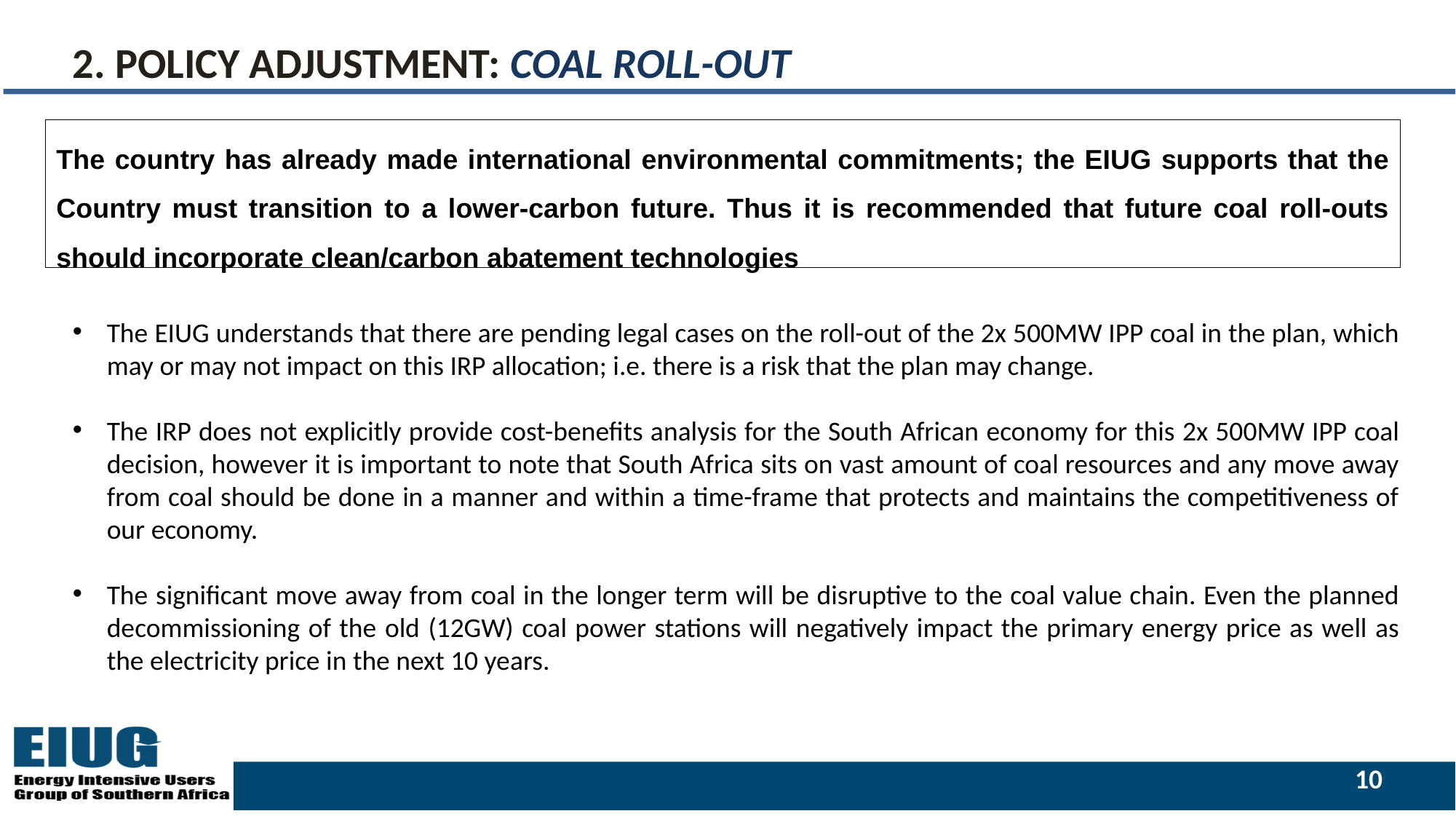

# 2. POLICY ADJUSTMENT: Coal Roll-Out
The country has already made international environmental commitments; the EIUG supports that the Country must transition to a lower-carbon future. Thus it is recommended that future coal roll-outs should incorporate clean/carbon abatement technologies

The EIUG understands that there are pending legal cases on the roll-out of the 2x 500MW IPP coal in the plan, which may or may not impact on this IRP allocation; i.e. there is a risk that the plan may change.

The IRP does not explicitly provide cost-benefits analysis for the South African economy for this 2x 500MW IPP coal decision, however it is important to note that South Africa sits on vast amount of coal resources and any move away from coal should be done in a manner and within a time-frame that protects and maintains the competitiveness of our economy.

The significant move away from coal in the longer term will be disruptive to the coal value chain. Even the planned decommissioning of the old (12GW) coal power stations will negatively impact the primary energy price as well as the electricity price in the next 10 years.

10